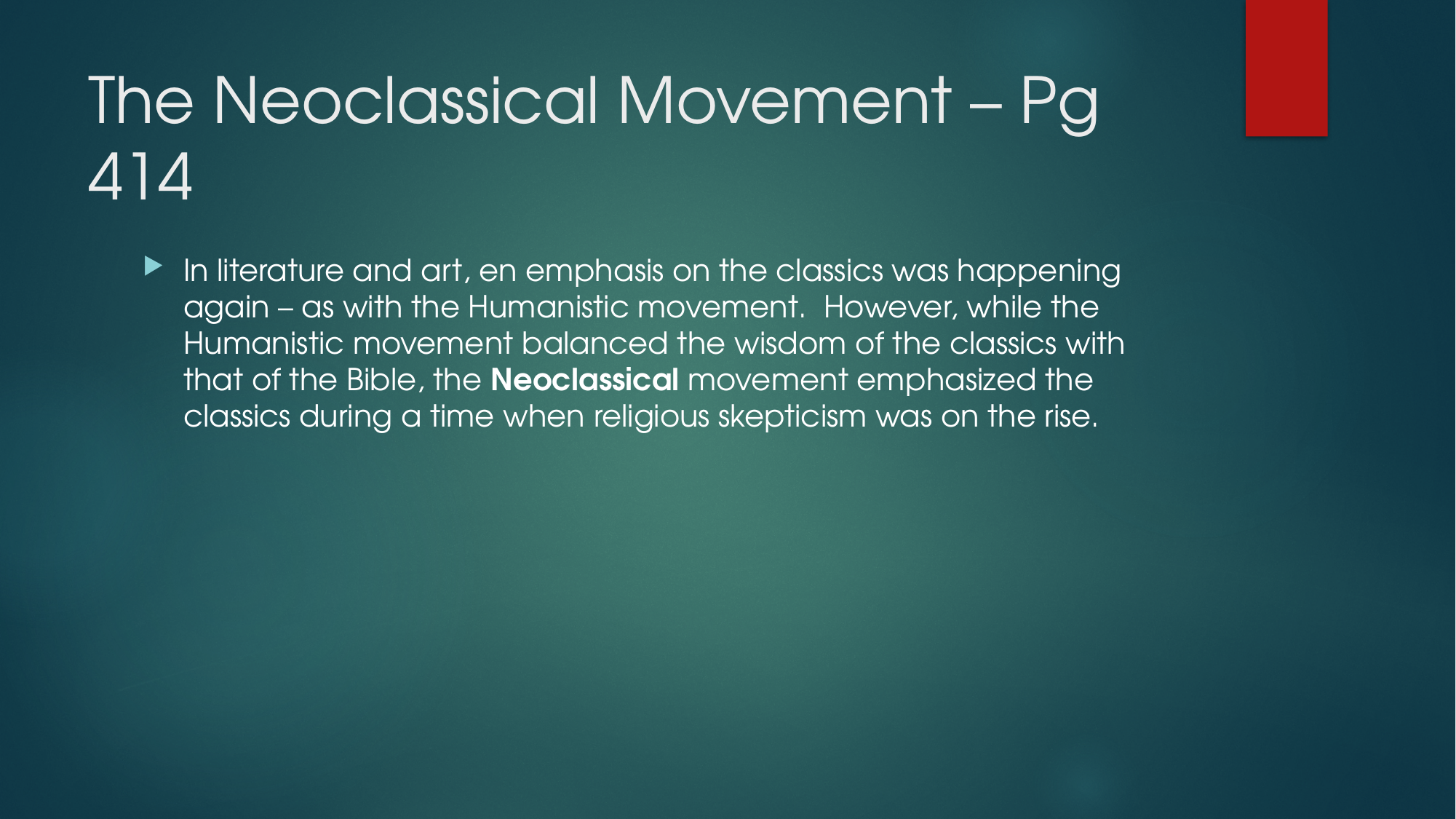

# The Neoclassical Movement – Pg 414
In literature and art, en emphasis on the classics was happening again – as with the Humanistic movement.  However, while the Humanistic movement balanced the wisdom of the classics with that of the Bible, the Neoclassical movement emphasized the classics during a time when religious skepticism was on the rise.